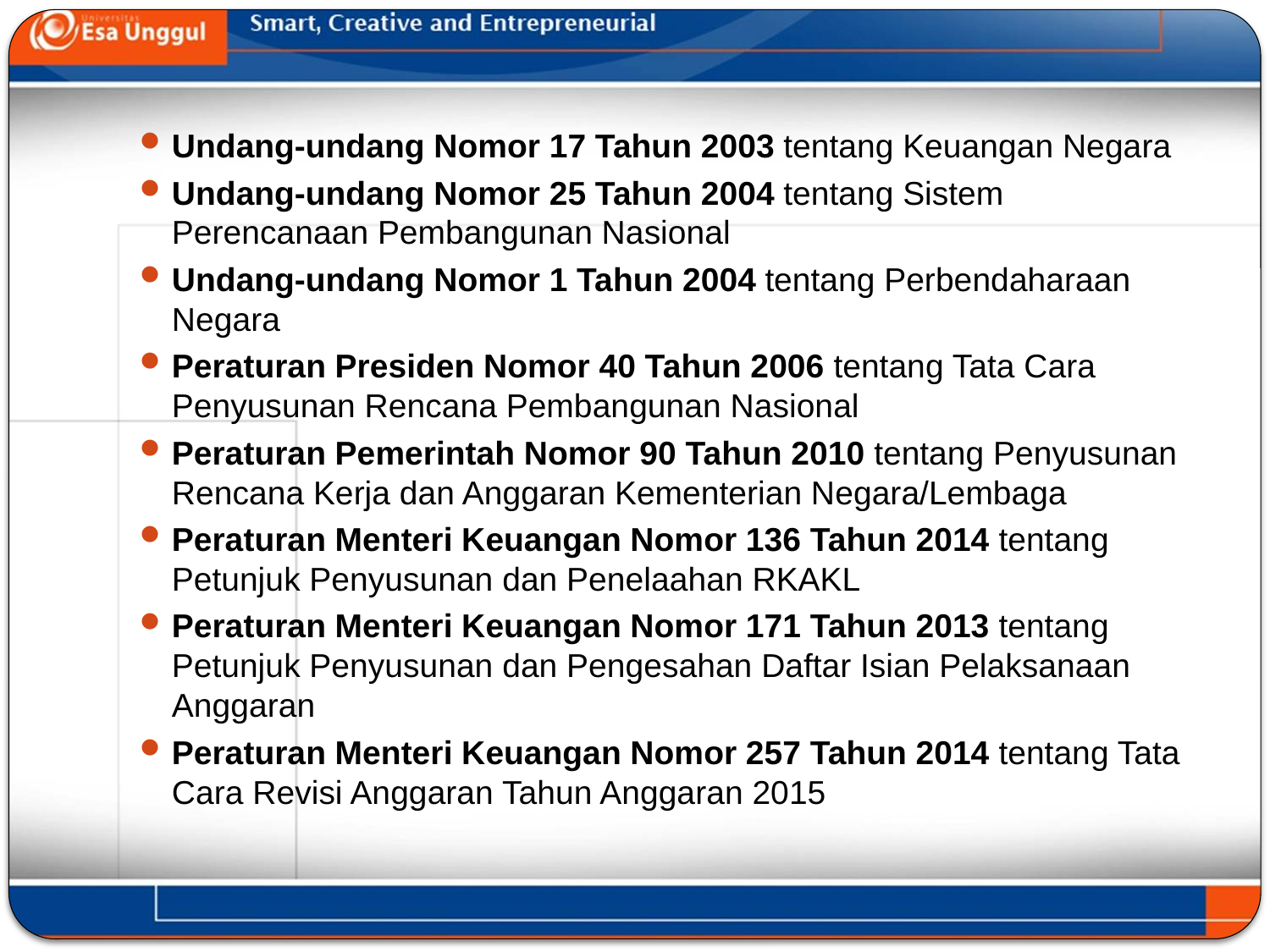

Undang-undang Nomor 17 Tahun 2003 tentang Keuangan Negara
Undang-undang Nomor 25 Tahun 2004 tentang Sistem Perencanaan Pembangunan Nasional
Undang-undang Nomor 1 Tahun 2004 tentang Perbendaharaan Negara
Peraturan Presiden Nomor 40 Tahun 2006 tentang Tata Cara Penyusunan Rencana Pembangunan Nasional
Peraturan Pemerintah Nomor 90 Tahun 2010 tentang Penyusunan Rencana Kerja dan Anggaran Kementerian Negara/Lembaga
Peraturan Menteri Keuangan Nomor 136 Tahun 2014 tentang Petunjuk Penyusunan dan Penelaahan RKAKL
Peraturan Menteri Keuangan Nomor 171 Tahun 2013 tentang Petunjuk Penyusunan dan Pengesahan Daftar Isian Pelaksanaan Anggaran
Peraturan Menteri Keuangan Nomor 257 Tahun 2014 tentang Tata Cara Revisi Anggaran Tahun Anggaran 2015